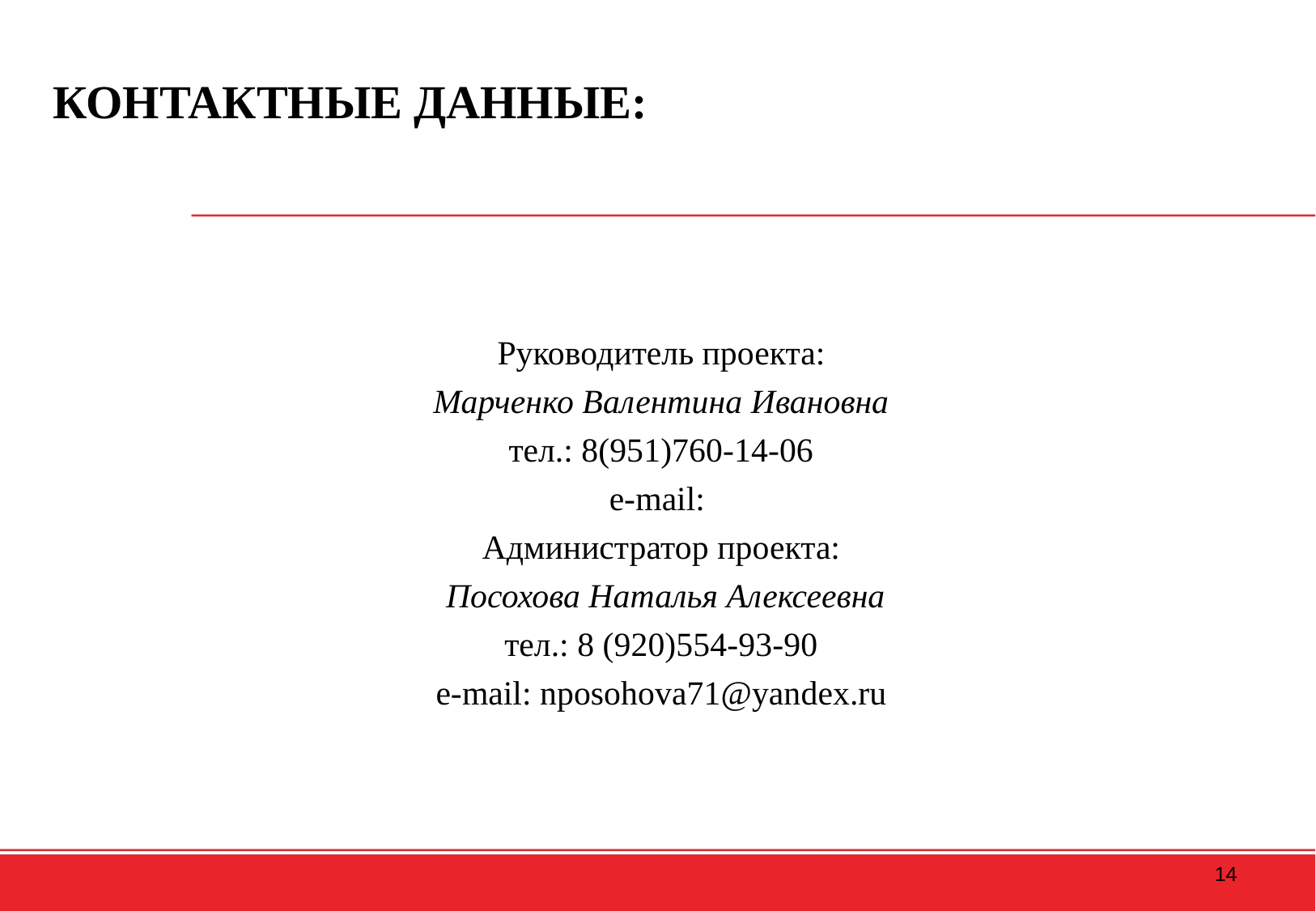

# КОНТАКТНЫЕ ДАННЫЕ:
Руководитель проекта:
Марченко Валентина Ивановна
тел.: 8(951)760-14-06
e-mail:
Администратор проекта:
 Посохова Наталья Алексеевна
тел.: 8 (920)554-93-90
e-mail: nposohova71@yandex.ru
14